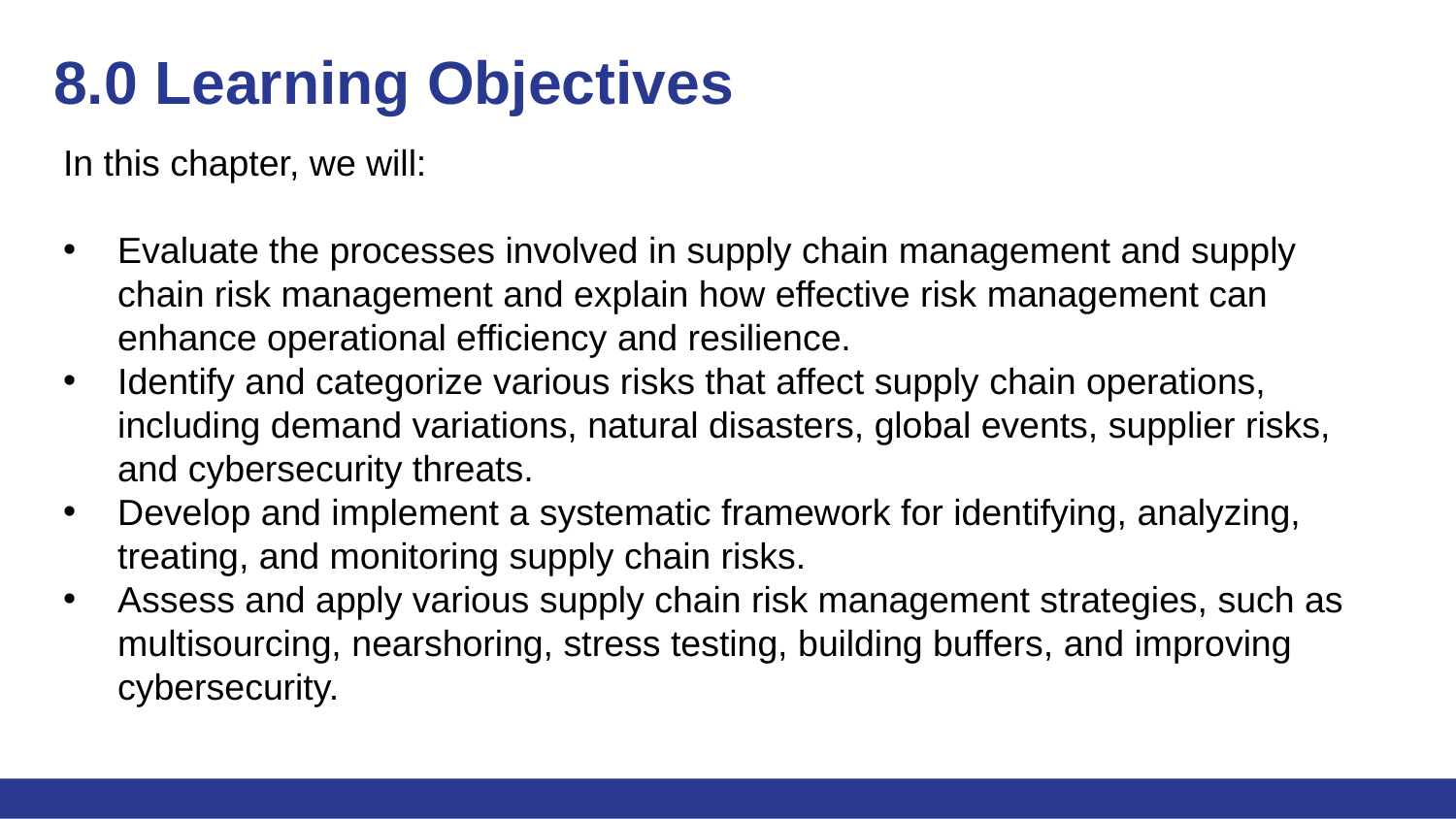

# 8.0 Learning Objectives
In this chapter, we will:

Evaluate the processes involved in supply chain management and supply chain risk management and explain how effective risk management can enhance operational efficiency and resilience.
Identify and categorize various risks that affect supply chain operations, including demand variations, natural disasters, global events, supplier risks, and cybersecurity threats.
Develop and implement a systematic framework for identifying, analyzing, treating, and monitoring supply chain risks.
Assess and apply various supply chain risk management strategies, such as multisourcing, nearshoring, stress testing, building buffers, and improving cybersecurity.